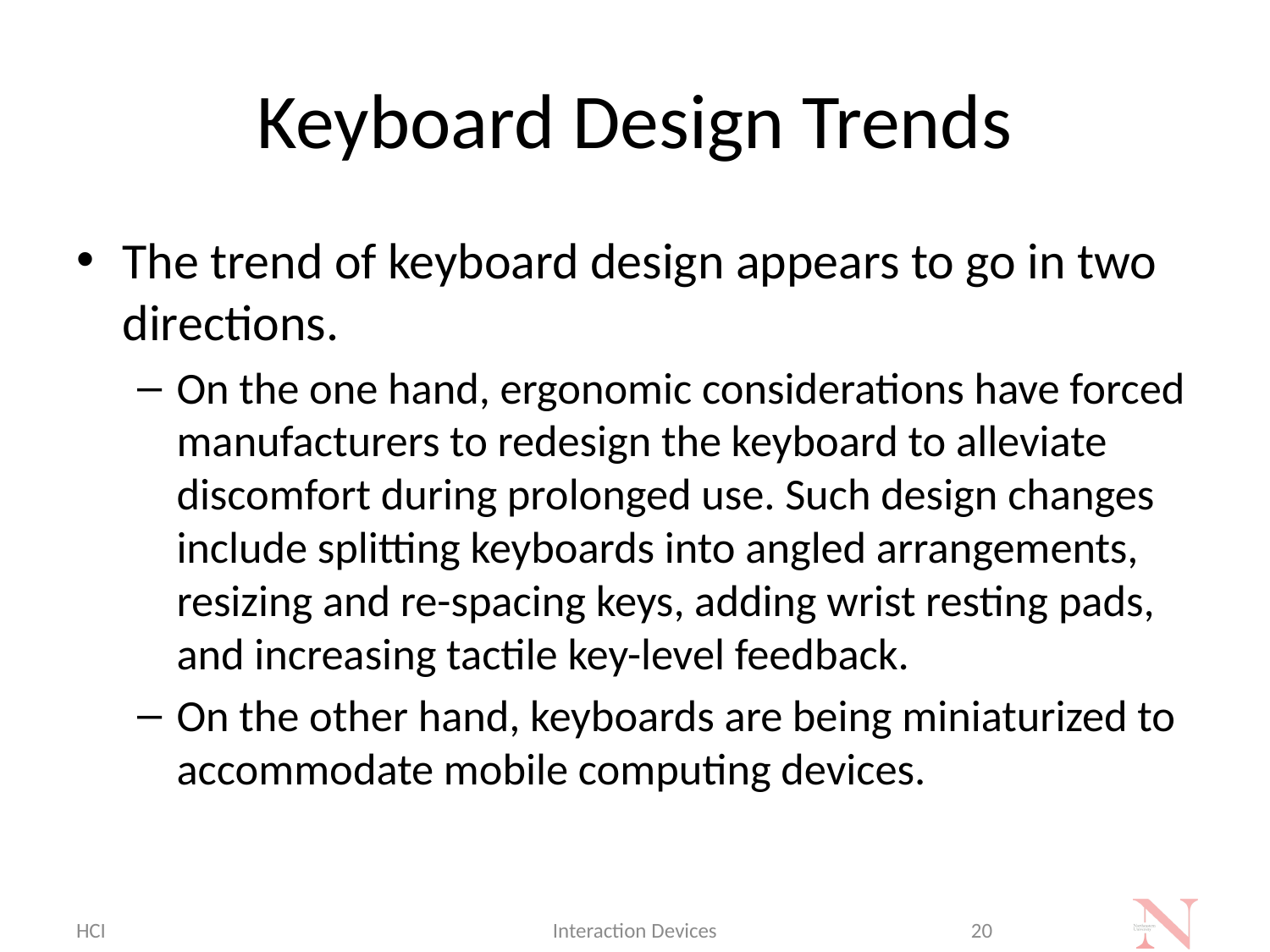

# Keyboard Design Trends
The trend of keyboard design appears to go in two directions.
On the one hand, ergonomic considerations have forced manufacturers to redesign the keyboard to alleviate discomfort during prolonged use. Such design changes include splitting keyboards into angled arrangements, resizing and re-spacing keys, adding wrist resting pads, and increasing tactile key-level feedback.
On the other hand, keyboards are being miniaturized to accommodate mobile computing devices.

HCI
Interaction Devices
20